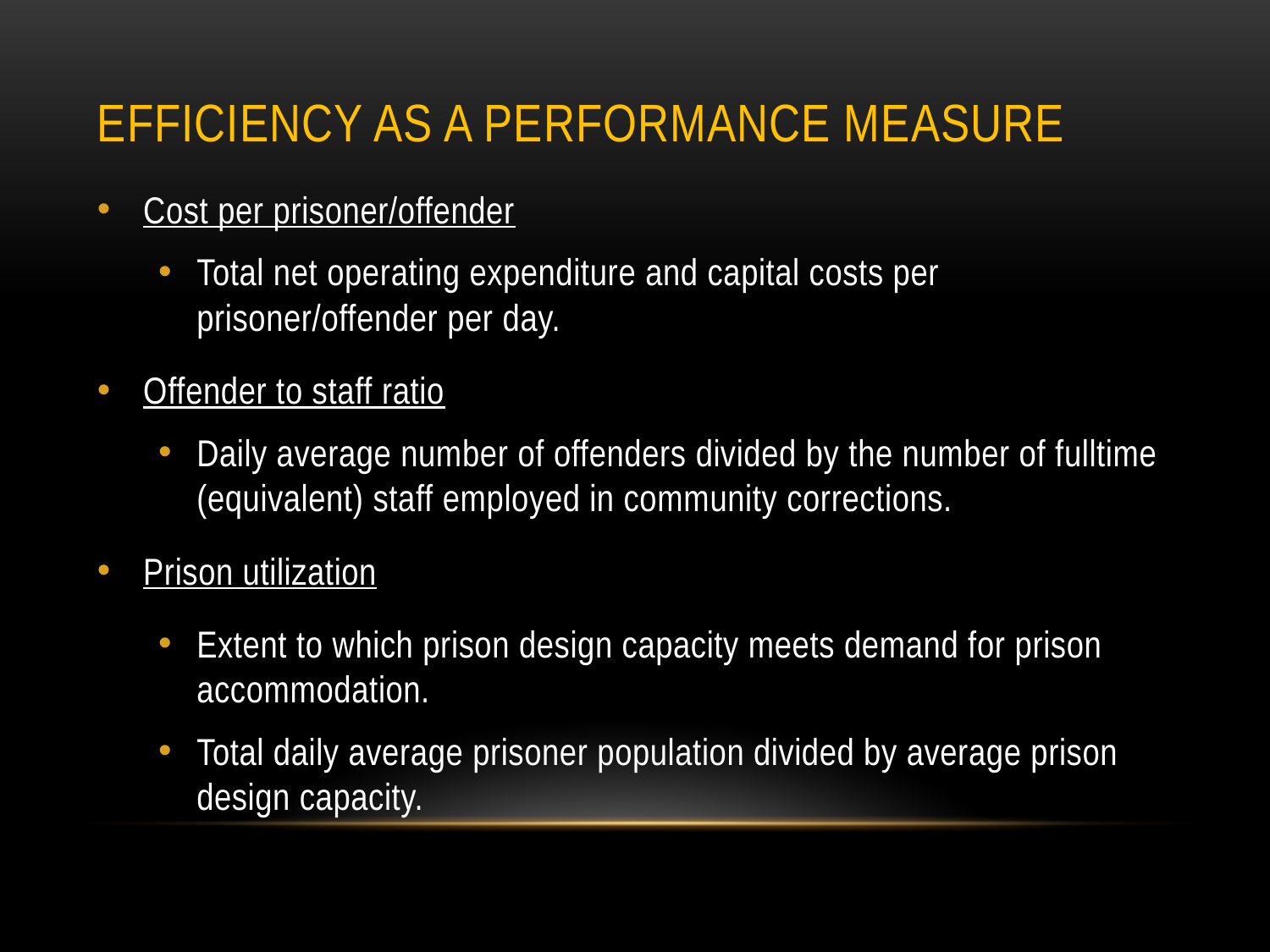

# Efficiency as a performance measure
Cost per prisoner/offender
Total net operating expenditure and capital costs per prisoner/offender per day.
Offender to staff ratio
Daily average number of offenders divided by the number of fulltime (equivalent) staff employed in community corrections.
Prison utilization
Extent to which prison design capacity meets demand for prison accommodation.
Total daily average prisoner population divided by average prison design capacity.